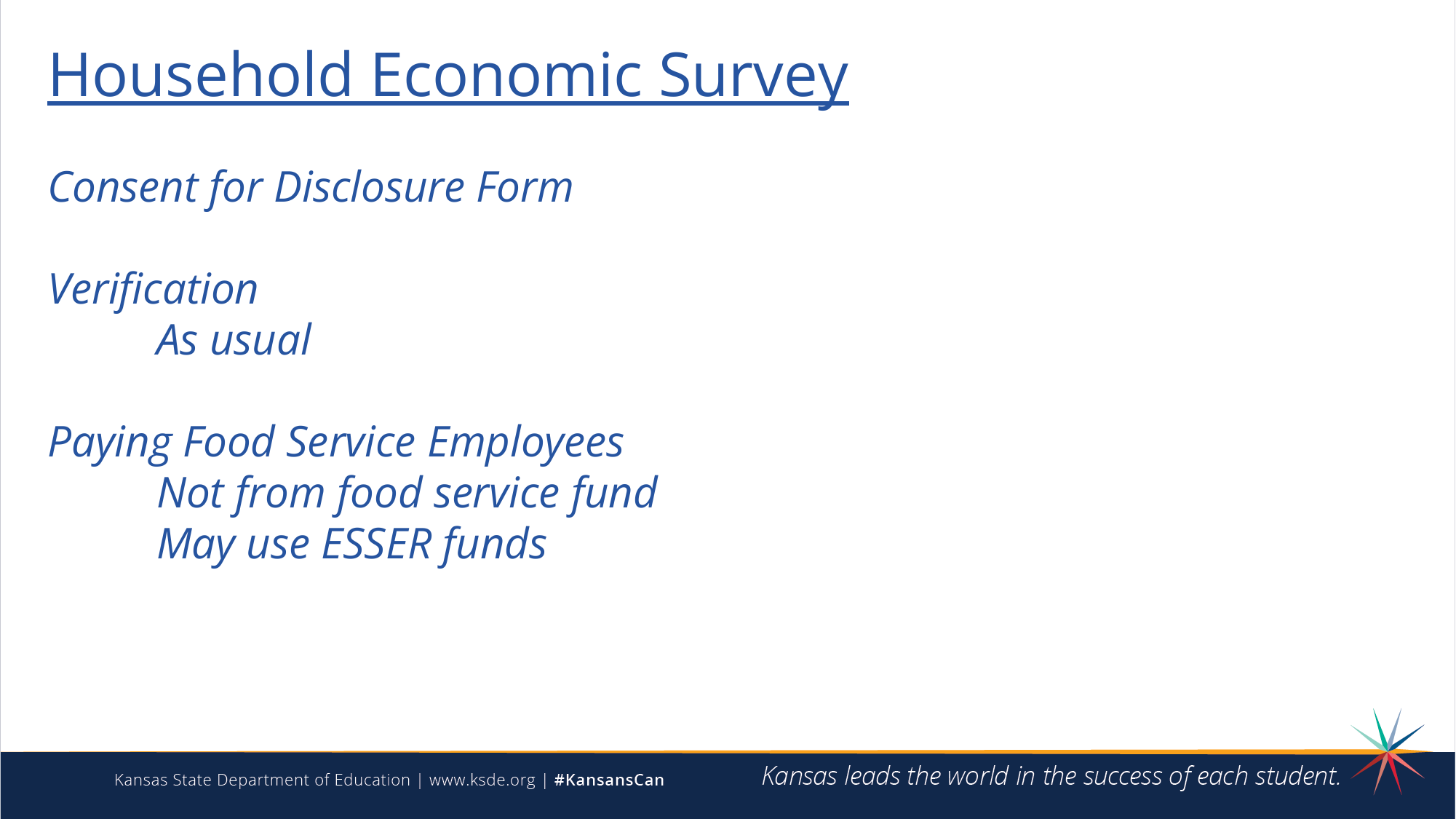

Household Economic Survey
Consent for Disclosure Form

Verification
	As usual

Paying Food Service Employees
	Not from food service fund
	May use ESSER funds